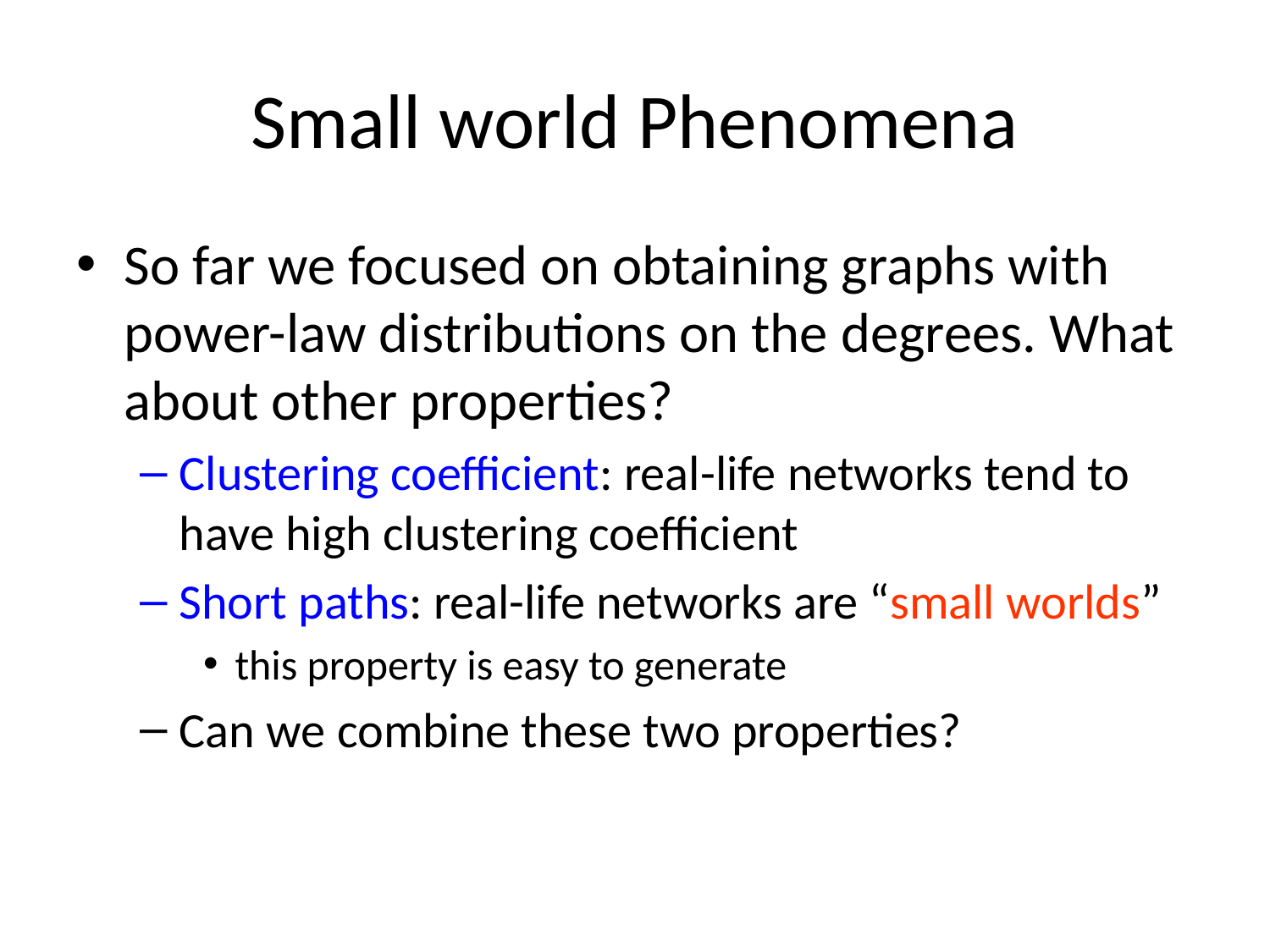

# Small world Phenomena
So far we focused on obtaining graphs with power-law distributions on the degrees. What about other properties?
Clustering coefficient: real-life networks tend to have high clustering coefficient
Short paths: real-life networks are “small worlds”
this property is easy to generate
Can we combine these two properties?